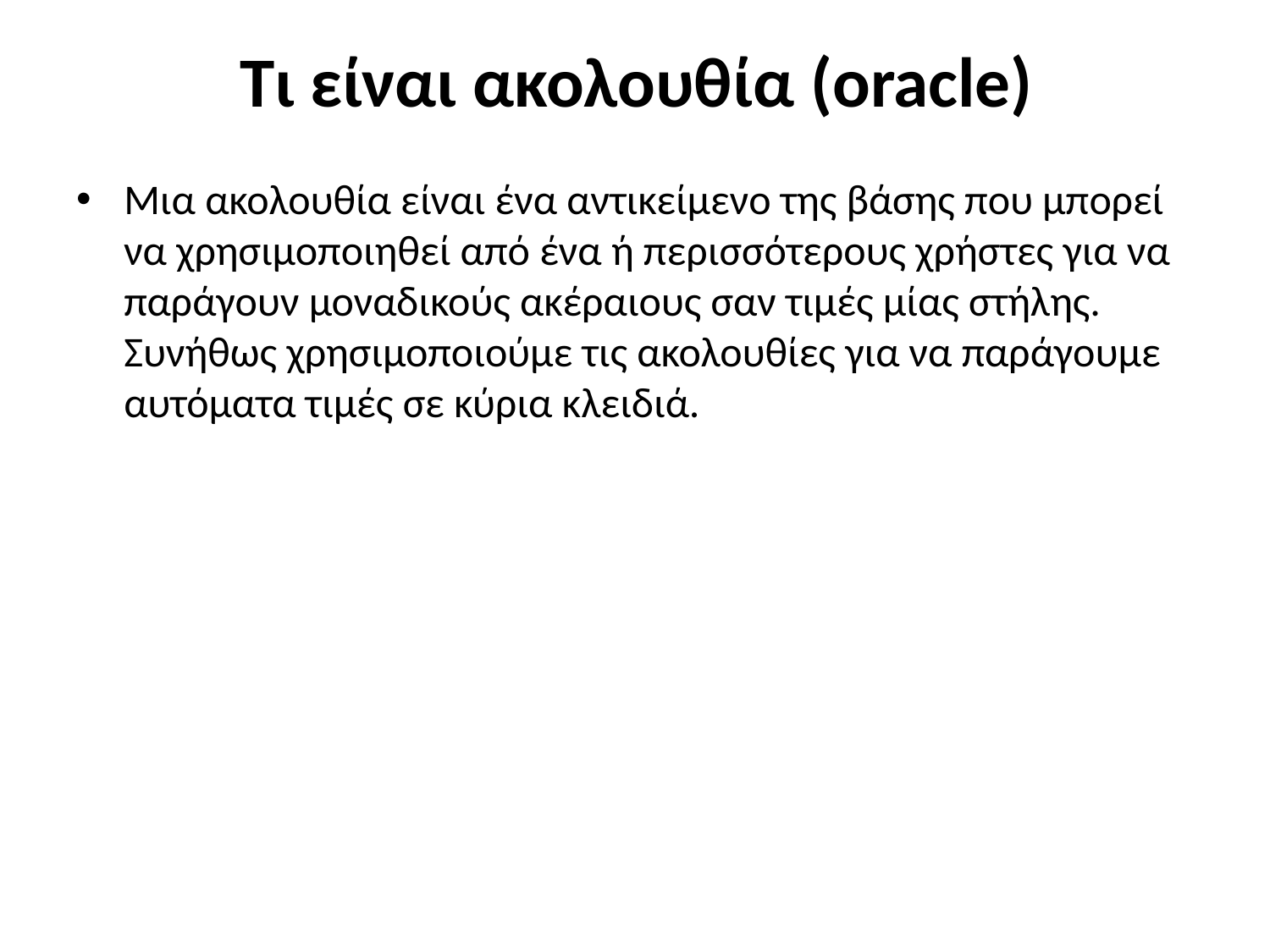

# Τι είναι ακολουθία (oracle)
Μια ακολουθία είναι ένα αντικείμενο της βάσης που μπορεί να χρησιμοποιηθεί από ένα ή περισσότερους χρήστες για να παράγουν μοναδικούς ακέραιους σαν τιμές μίας στήλης. Συνήθως χρησιμοποιούμε τις ακολουθίες για να παράγουμε αυτόματα τιμές σε κύρια κλειδιά.